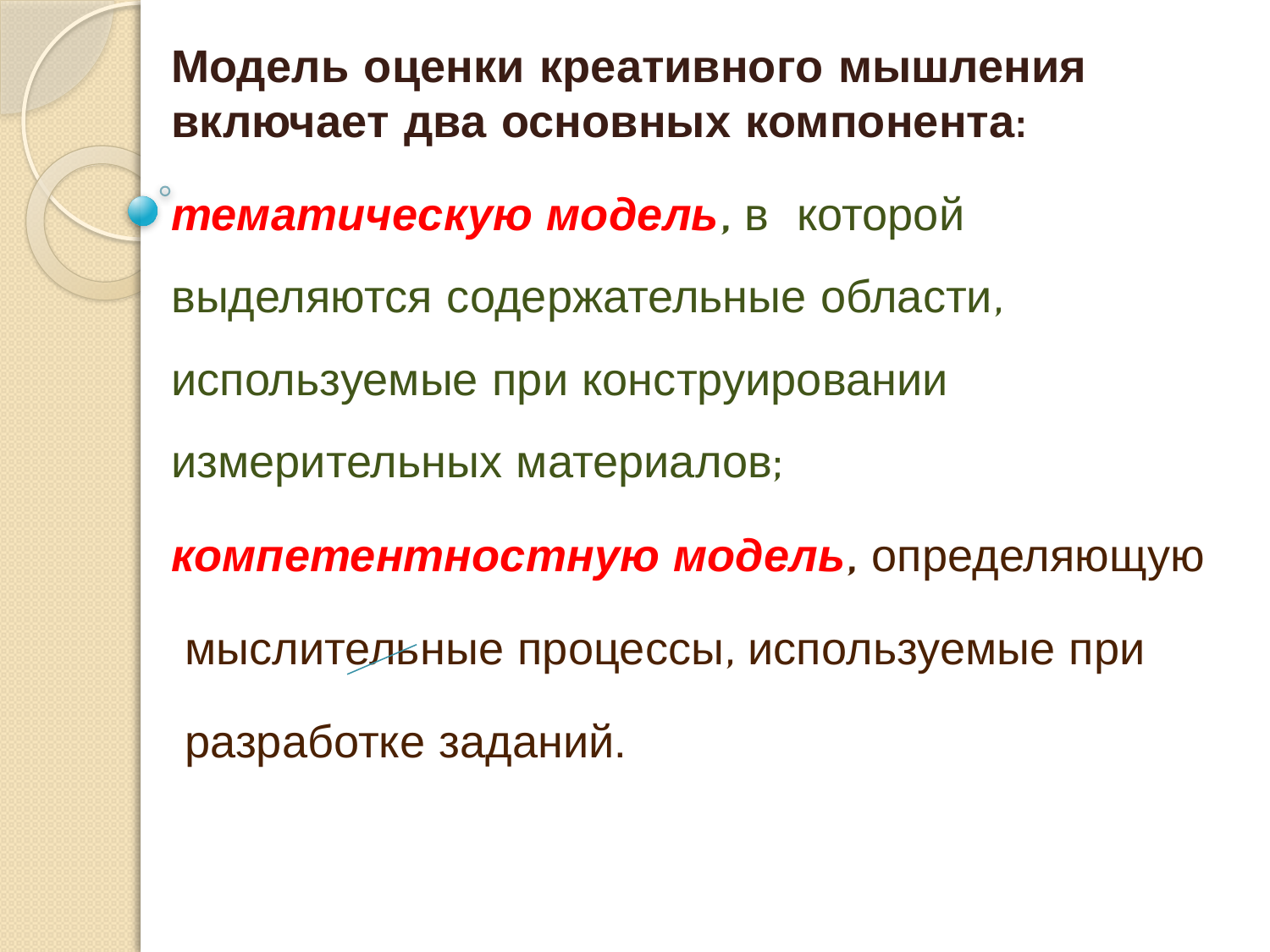

Модель оценки креативного мышления включает два основных компонента:
тематическую модель, в  которой выделяются содержательные области, используемые при конструировании измерительных материалов;
компетентностную модель, определяющую
 мыслительные процессы, используемые при
 разработке заданий.